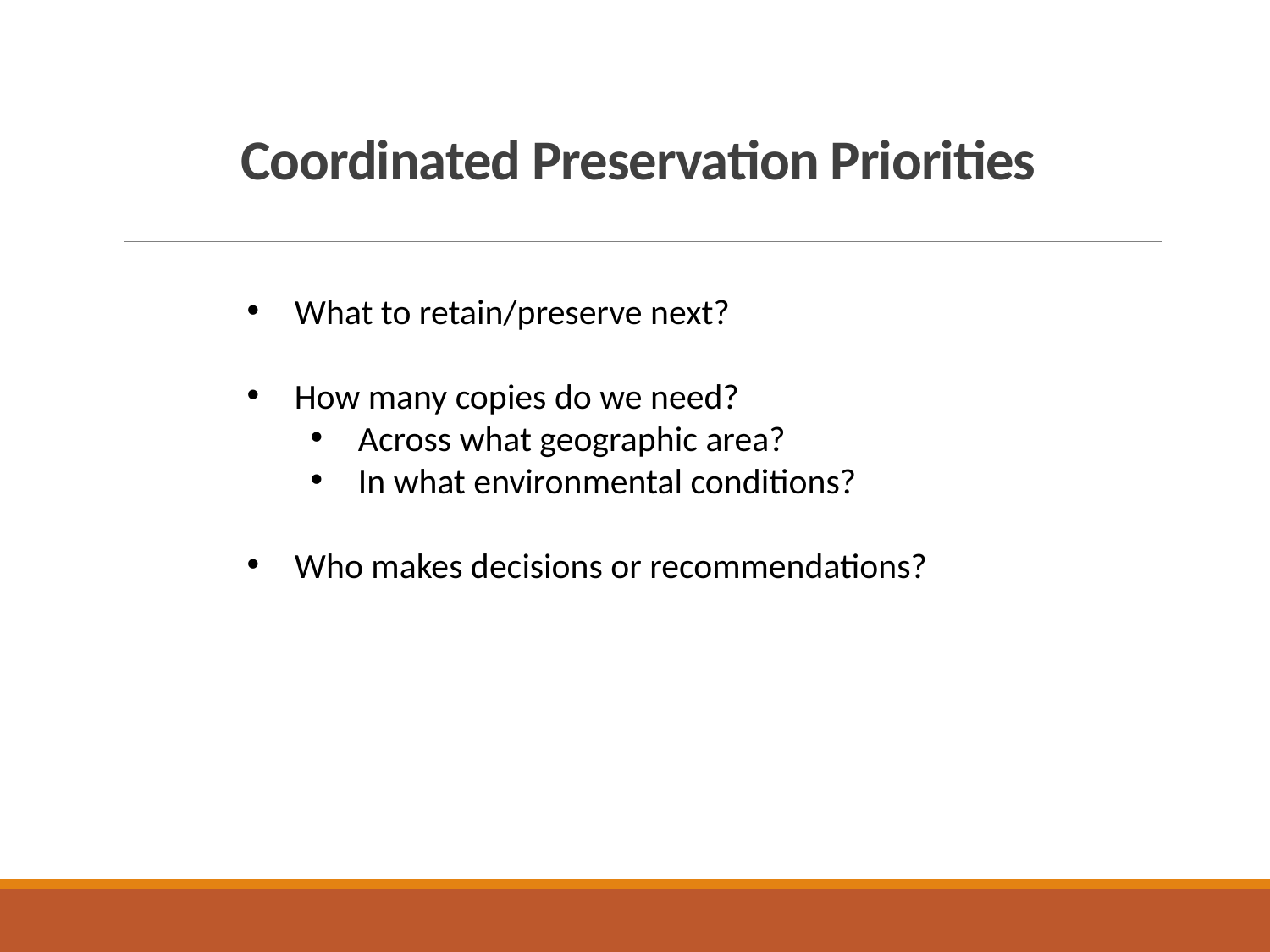

# Coordinated Preservation Priorities
What to retain/preserve next?

How many copies do we need?
Across what geographic area?
In what environmental conditions?

Who makes decisions or recommendations?